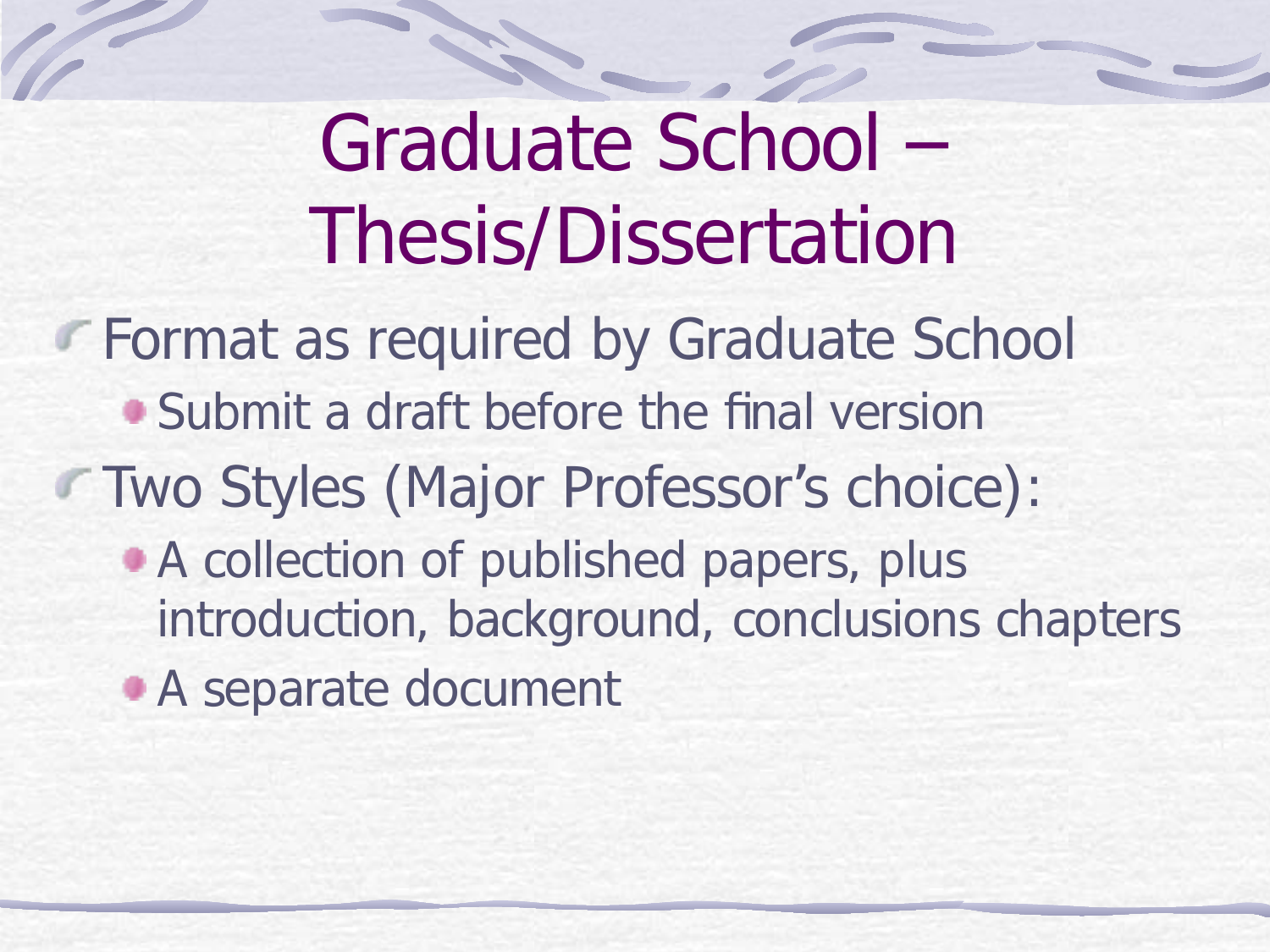

# Graduate School – Thesis/Dissertation
Format as required by Graduate School
Submit a draft before the final version
Two Styles (Major Professor’s choice):
A collection of published papers, plus  introduction, background, conclusions chapters
A separate document